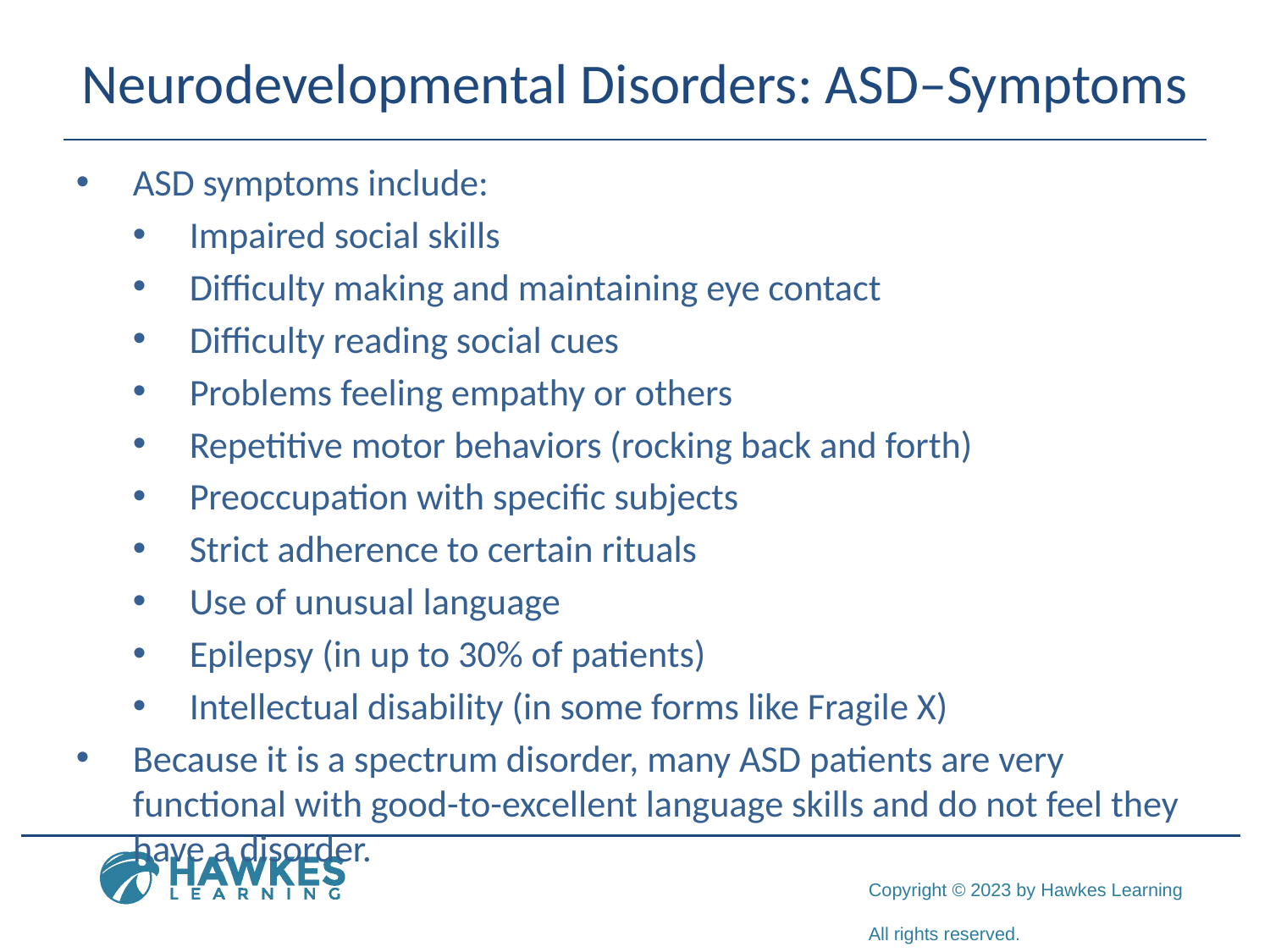

# Neurodevelopmental Disorders: ASD–Symptoms
ASD symptoms include:
Impaired social skills
Difficulty making and maintaining eye contact
Difficulty reading social cues
Problems feeling empathy or others
Repetitive motor behaviors (rocking back and forth)
Preoccupation with specific subjects
Strict adherence to certain rituals
Use of unusual language
Epilepsy (in up to 30% of patients)
Intellectual disability (in some forms like Fragile X)
Because it is a spectrum disorder, many ASD patients are very functional with good-to-excellent language skills and do not feel they have a disorder.